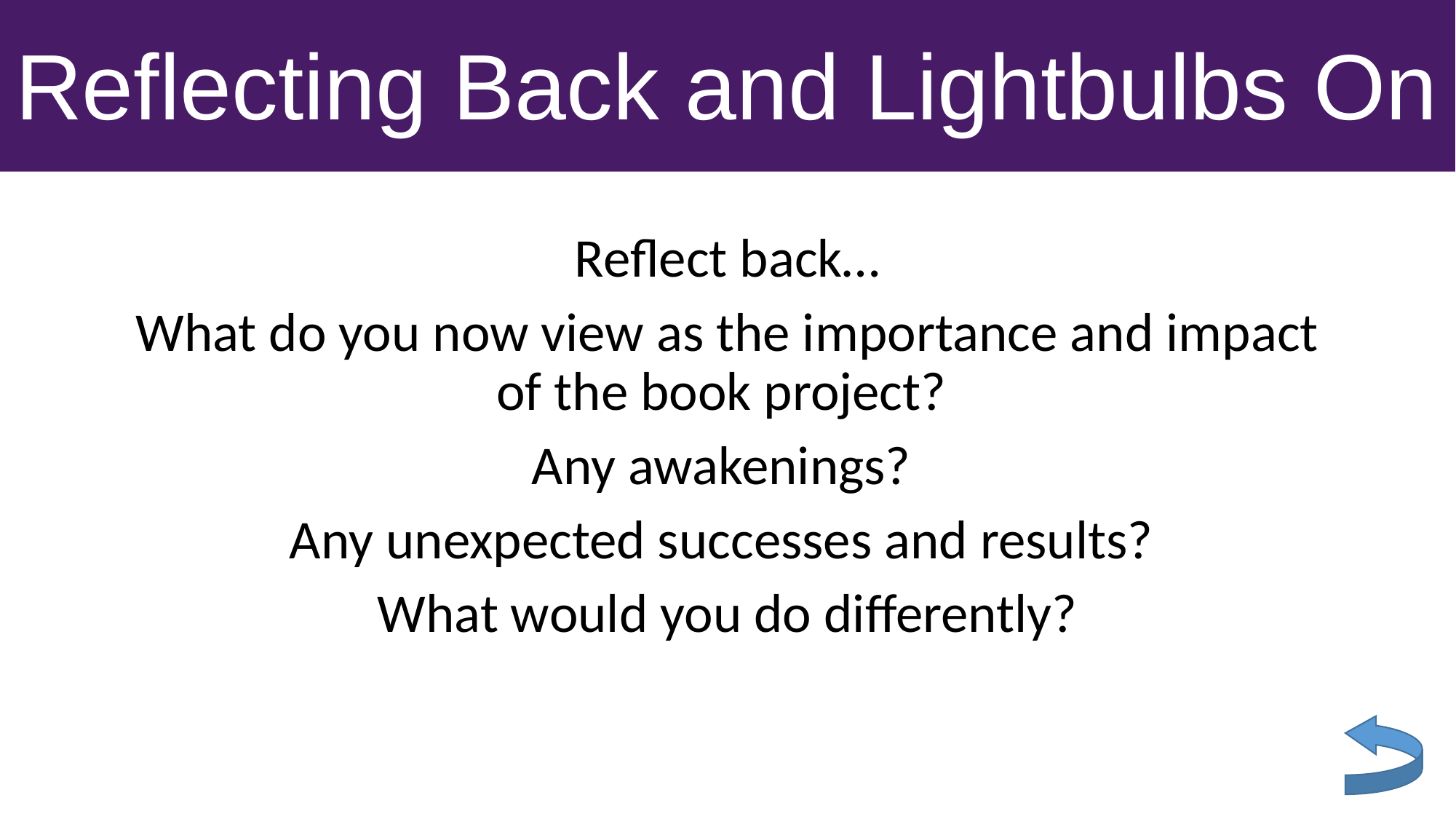

# Reflecting Back and Lightbulbs On
Reflect back…
What do you now view as the importance and impact of the book project?
Any awakenings?
Any unexpected successes and results?
What would you do differently?